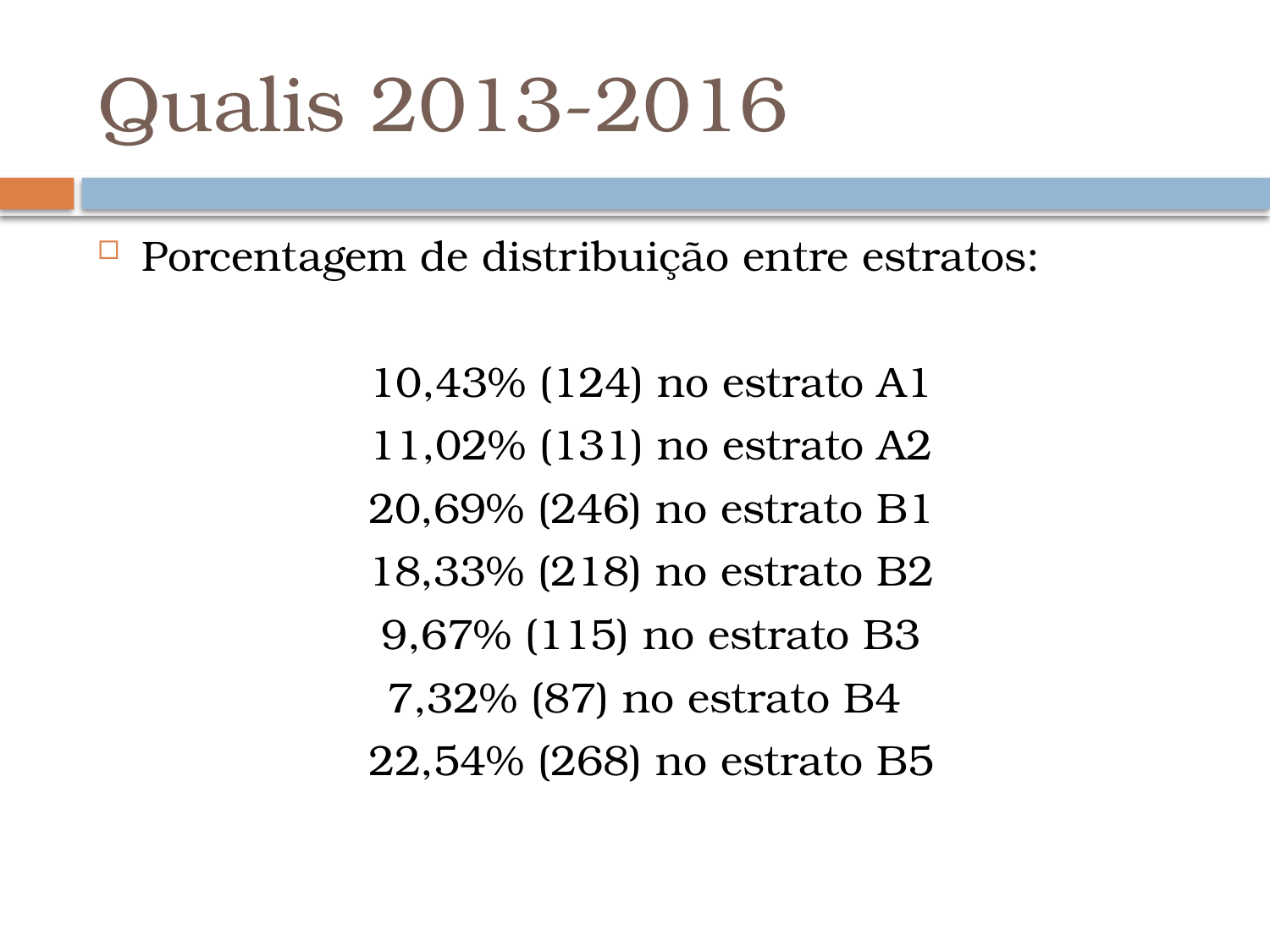

# Qualis 2013-2016
Porcentagem de distribuição entre estratos:

10,43% (124) no estrato A1
11,02% (131) no estrato A2
20,69% (246) no estrato B1
18,33% (218) no estrato B2
9,67% (115) no estrato B3
7,32% (87) no estrato B4
22,54% (268) no estrato B5